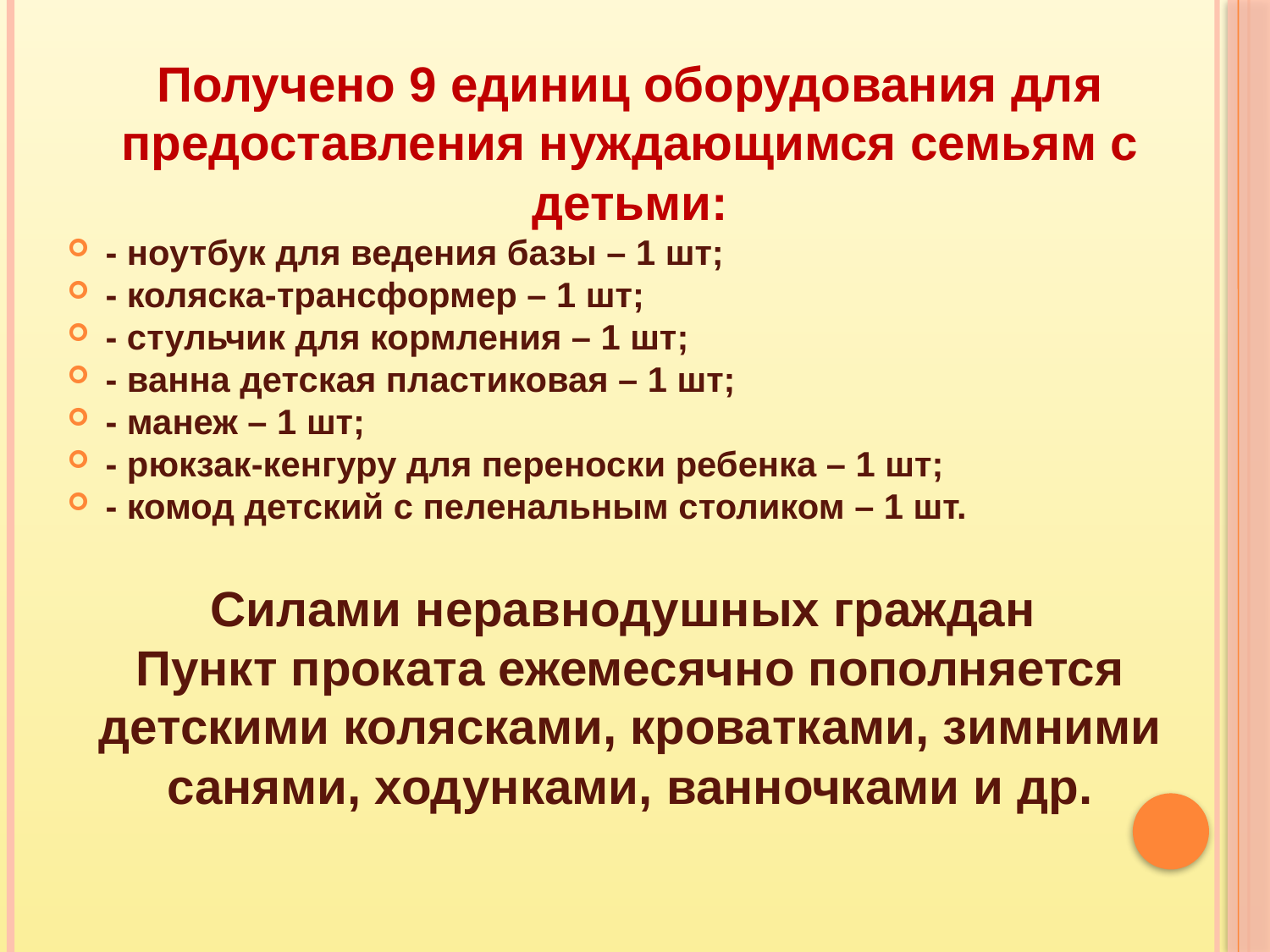

Получено 9 единиц оборудования для предоставления нуждающимся семьям с детьми:
- ноутбук для ведения базы – 1 шт;
- коляска-трансформер – 1 шт;
- стульчик для кормления – 1 шт;
- ванна детская пластиковая – 1 шт;
- манеж – 1 шт;
- рюкзак-кенгуру для переноски ребенка – 1 шт;
- комод детский с пеленальным столиком – 1 шт.

Силами неравнодушных граждан
Пункт проката ежемесячно пополняется детскими колясками, кроватками, зимними санями, ходунками, ванночками и др.